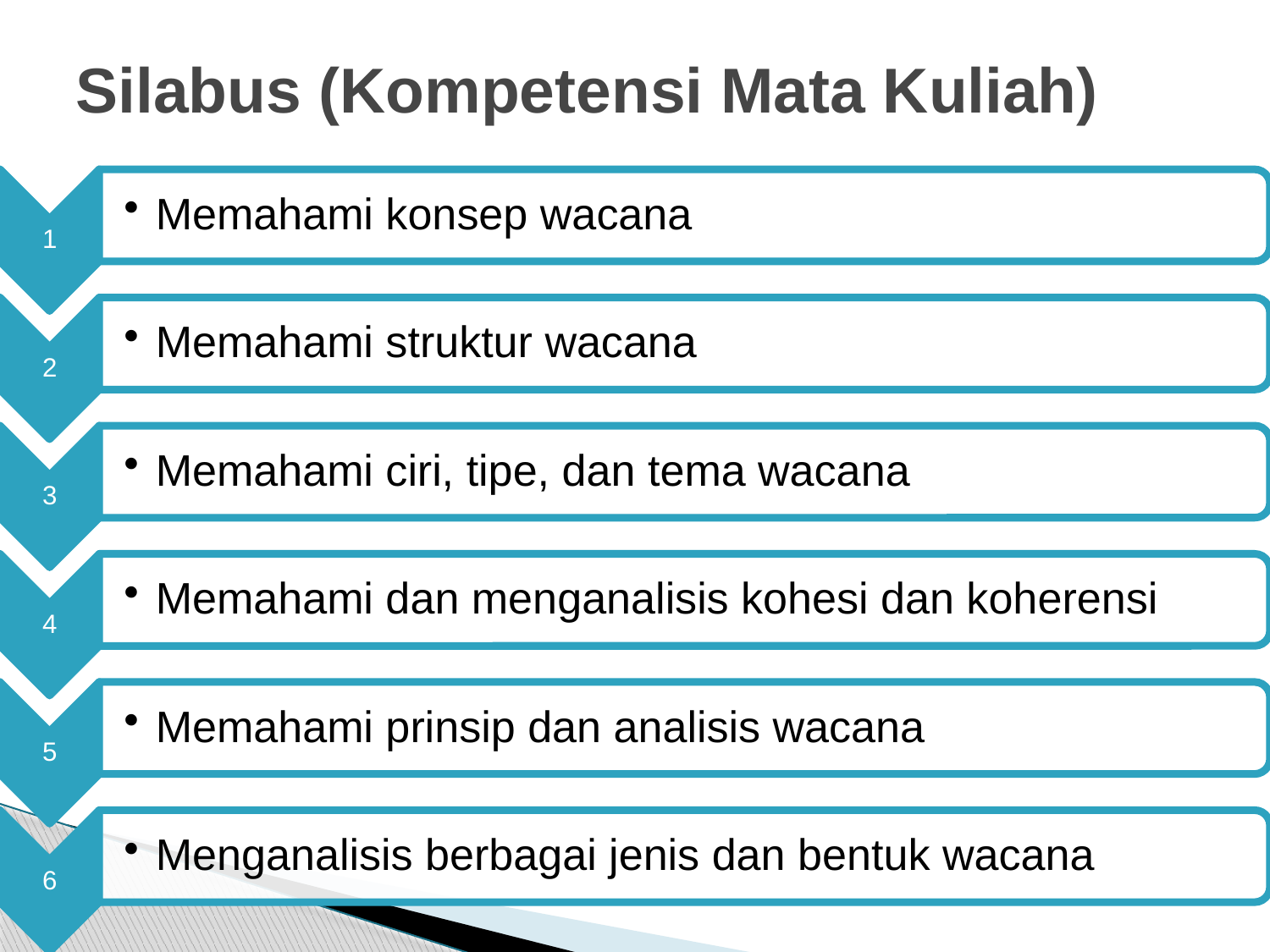

# Silabus (Kompetensi Mata Kuliah)
1
Memahami konsep wacana
2
Memahami struktur wacana
3
Memahami ciri, tipe, dan tema wacana
4
Memahami dan menganalisis kohesi dan koherensi
5
Memahami prinsip dan analisis wacana
6
Menganalisis berbagai jenis dan bentuk wacana